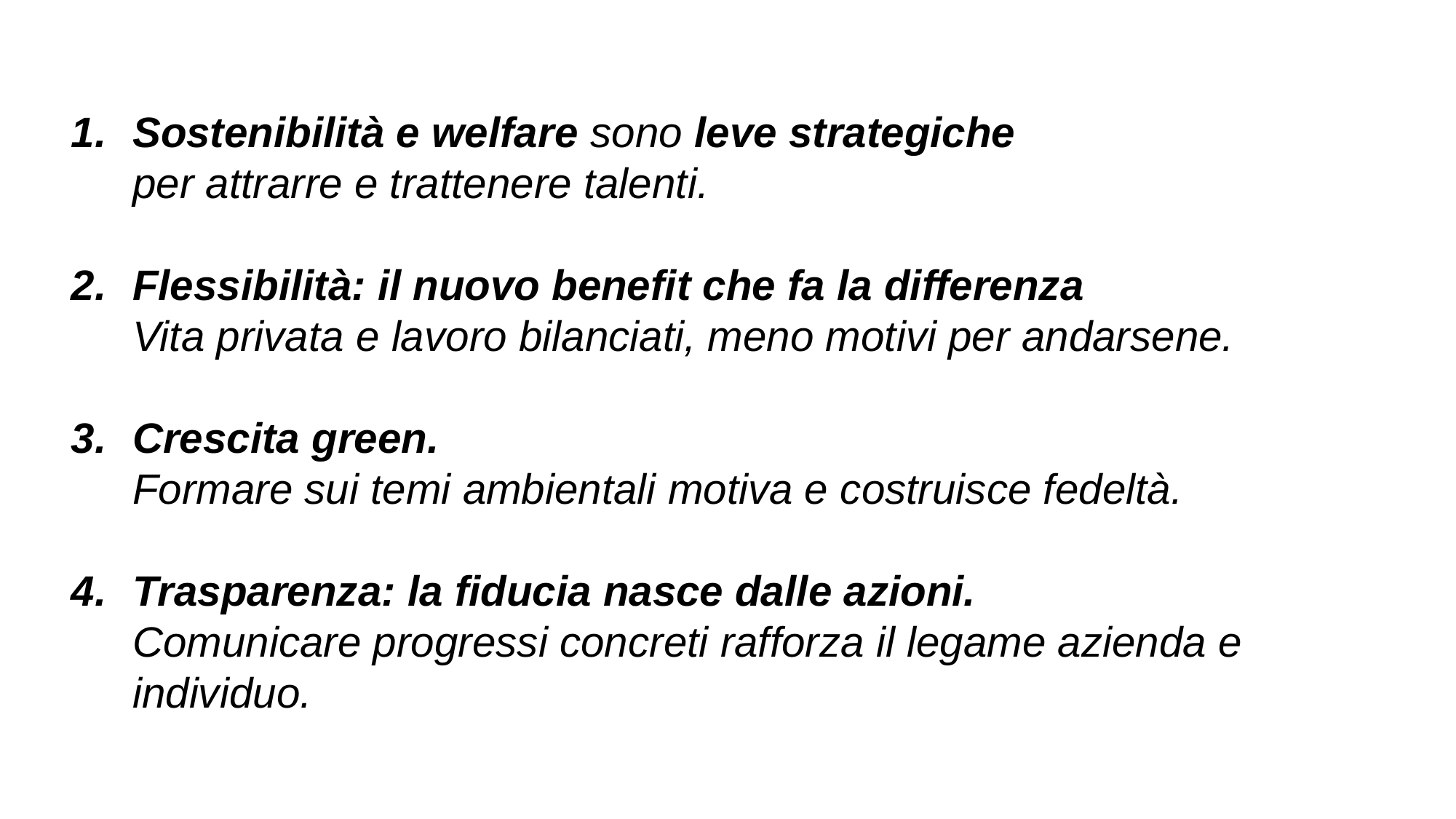

Sostenibilità e welfare sono leve strategiche
per attrarre e trattenere talenti.

Flessibilità: il nuovo benefit che fa la differenza
Vita privata e lavoro bilanciati, meno motivi per andarsene.

Crescita green.
Formare sui temi ambientali motiva e costruisce fedeltà.

Trasparenza: la fiducia nasce dalle azioni.
Comunicare progressi concreti rafforza il legame azienda e individuo.